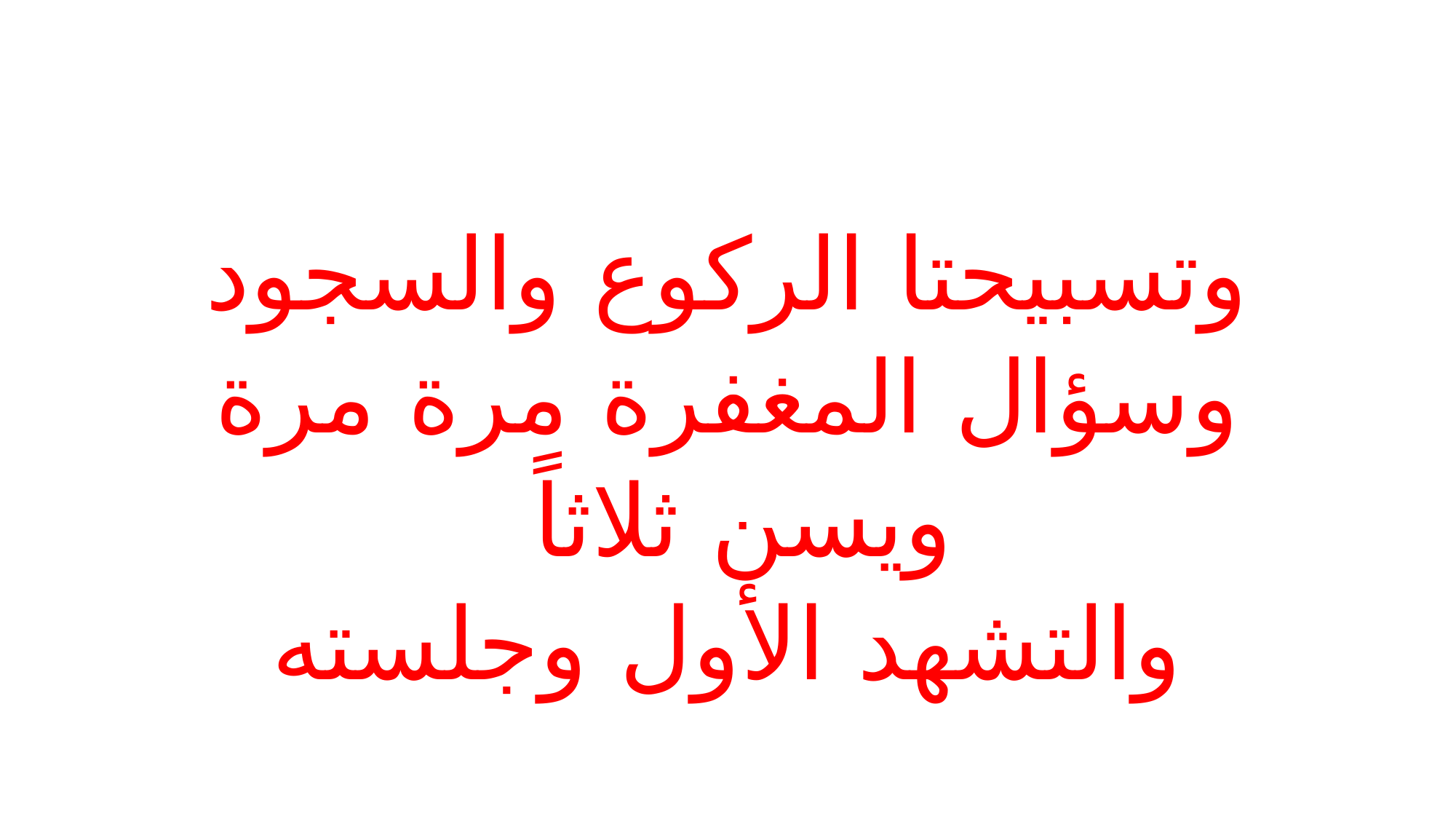

#
وتسبيحتا الركوع والسجود
 وسؤال المغفرة مرة مرة
ويسن ثلاثاً
والتشهد الأول وجلسته